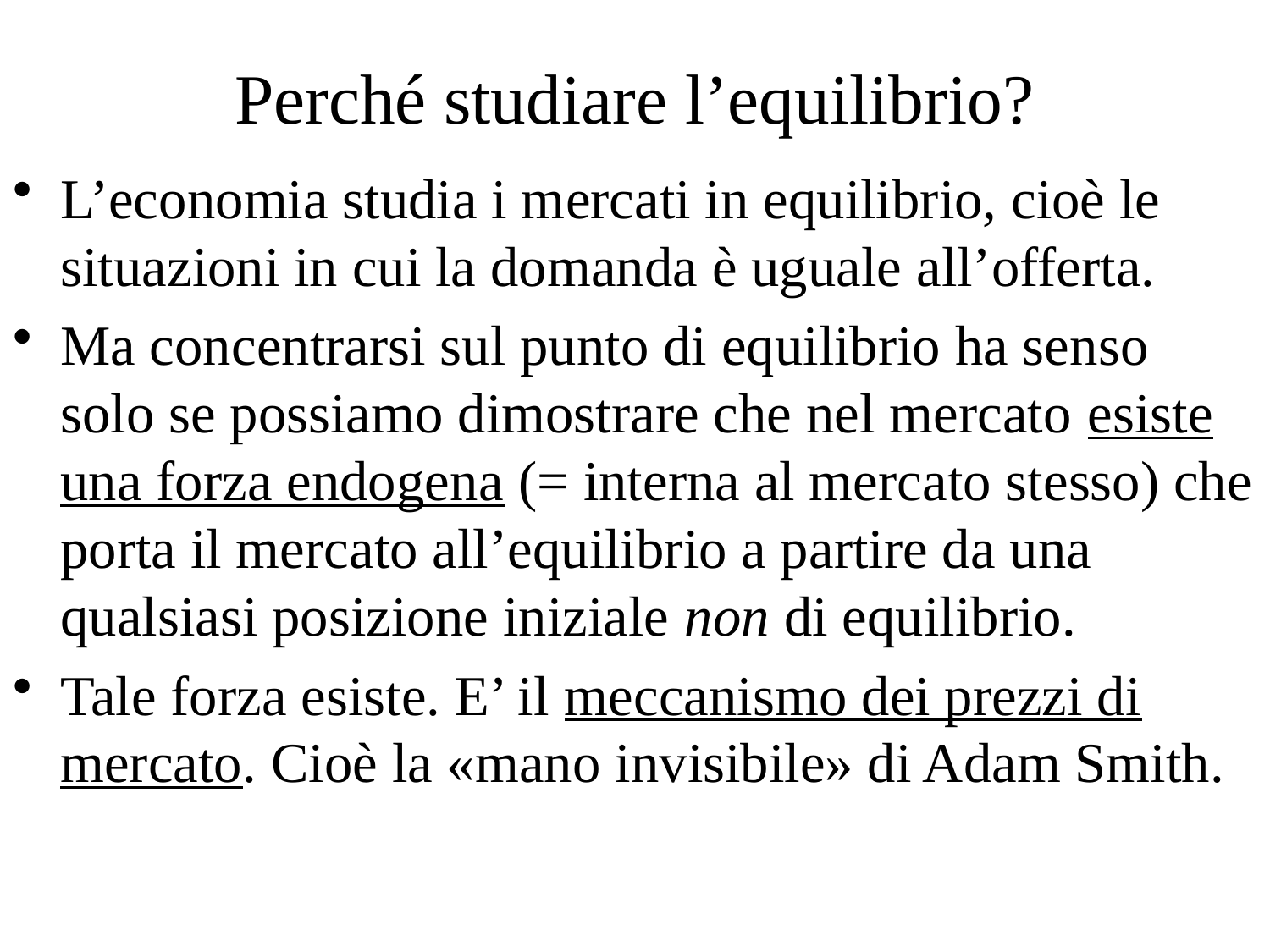

# Perché studiare l’equilibrio?
L’economia studia i mercati in equilibrio, cioè le situazioni in cui la domanda è uguale all’offerta.
Ma concentrarsi sul punto di equilibrio ha senso solo se possiamo dimostrare che nel mercato esiste una forza endogena (= interna al mercato stesso) che porta il mercato all’equilibrio a partire da una qualsiasi posizione iniziale non di equilibrio.
Tale forza esiste. E’ il meccanismo dei prezzi di mercato. Cioè la «mano invisibile» di Adam Smith.